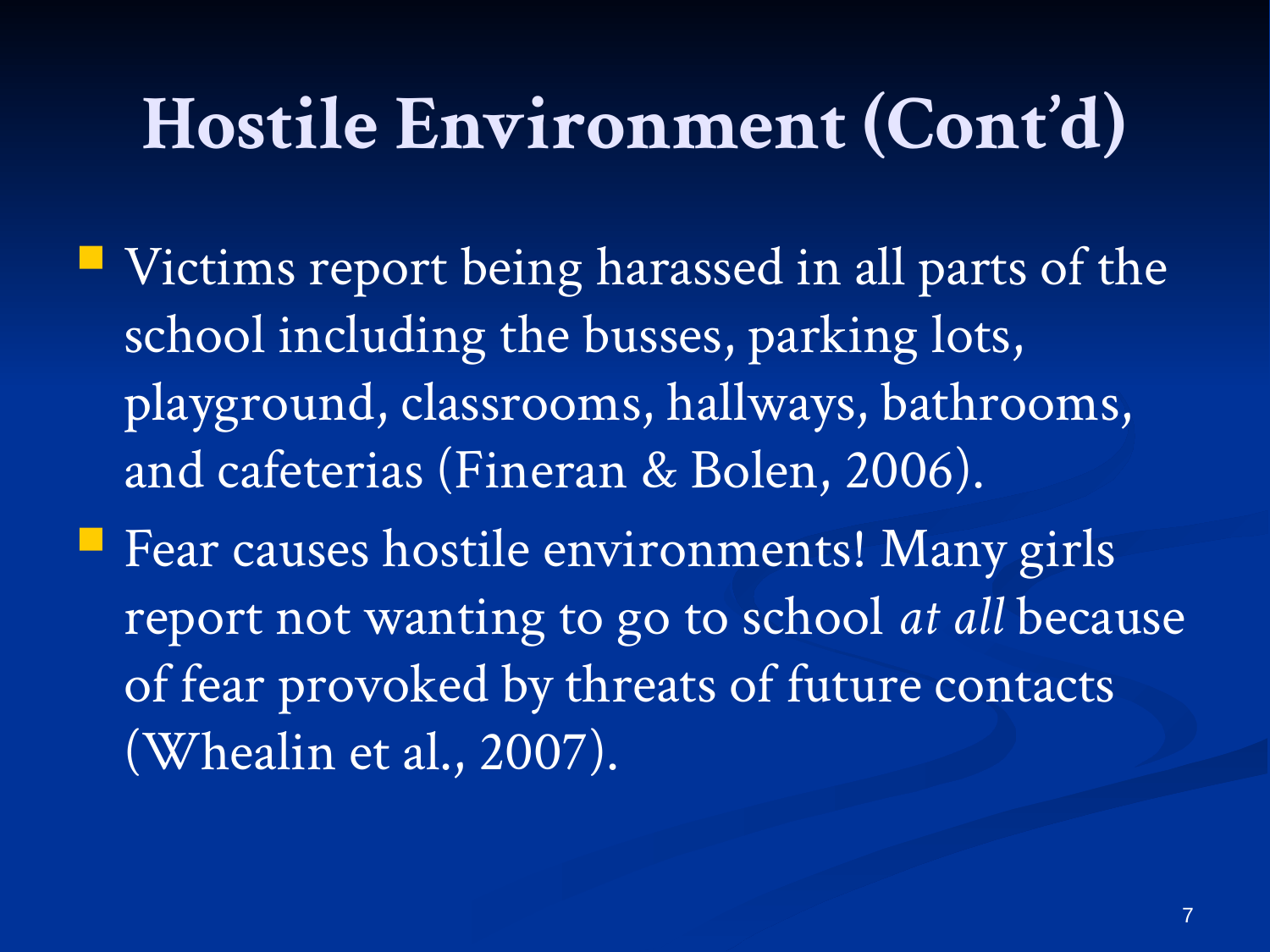

# Hostile Environment (Cont’d)
Victims report being harassed in all parts of the school including the busses, parking lots, playground, classrooms, hallways, bathrooms, and cafeterias (Fineran & Bolen, 2006).
Fear causes hostile environments! Many girls report not wanting to go to school at all because of fear provoked by threats of future contacts (Whealin et al., 2007).

7